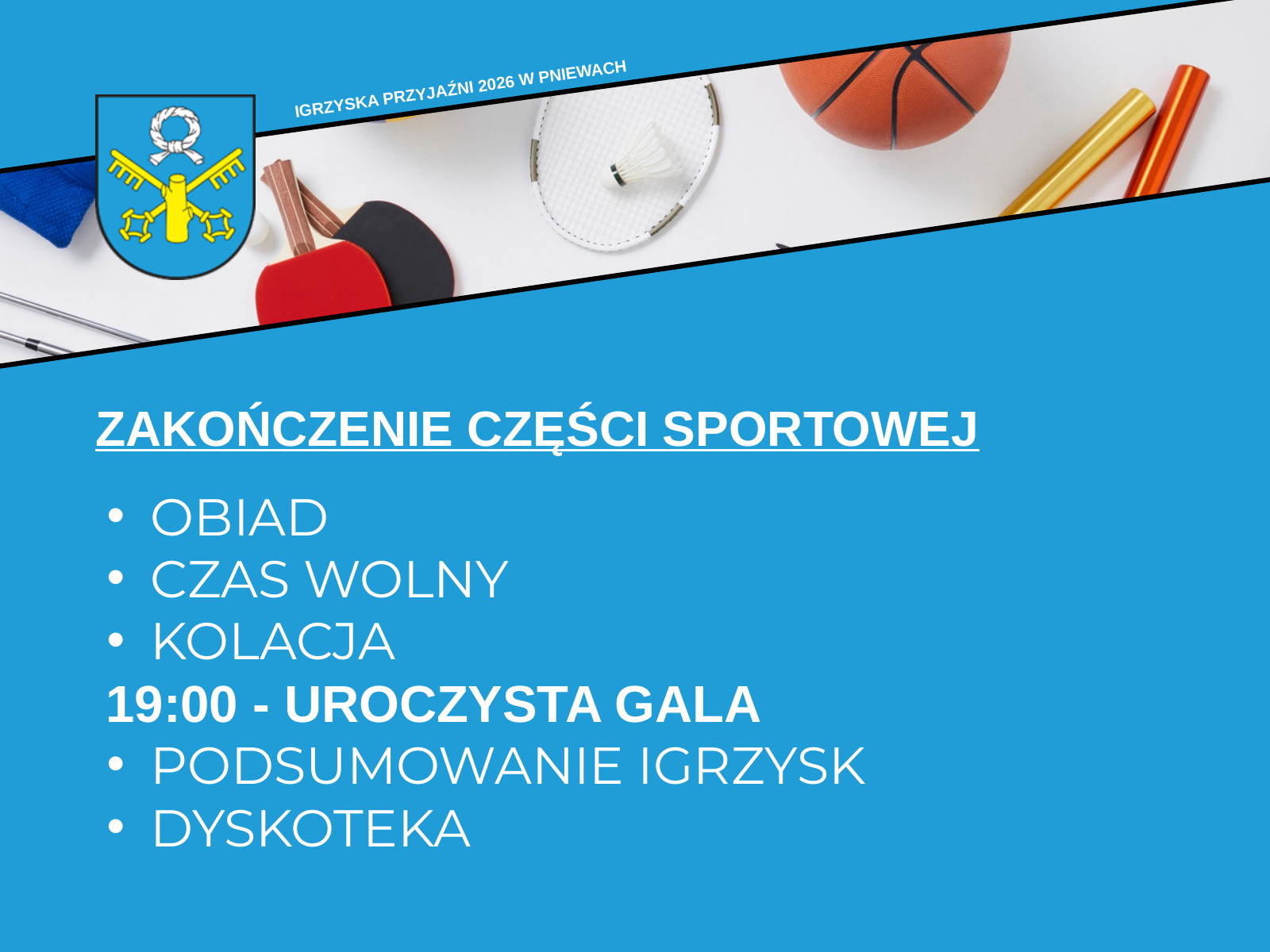

IGRZYSKA PRZYJAŹNI 2026 W PNIEWACH

ZAKOŃCZENIE CZĘŚCI SPORTOWEJ

OBIAD
CZAS WOLNY
KOLACJA
   19:00 - UROCZYSTA GALA
PODSUMOWANIE IGRZYSK
DYSKOTEKA